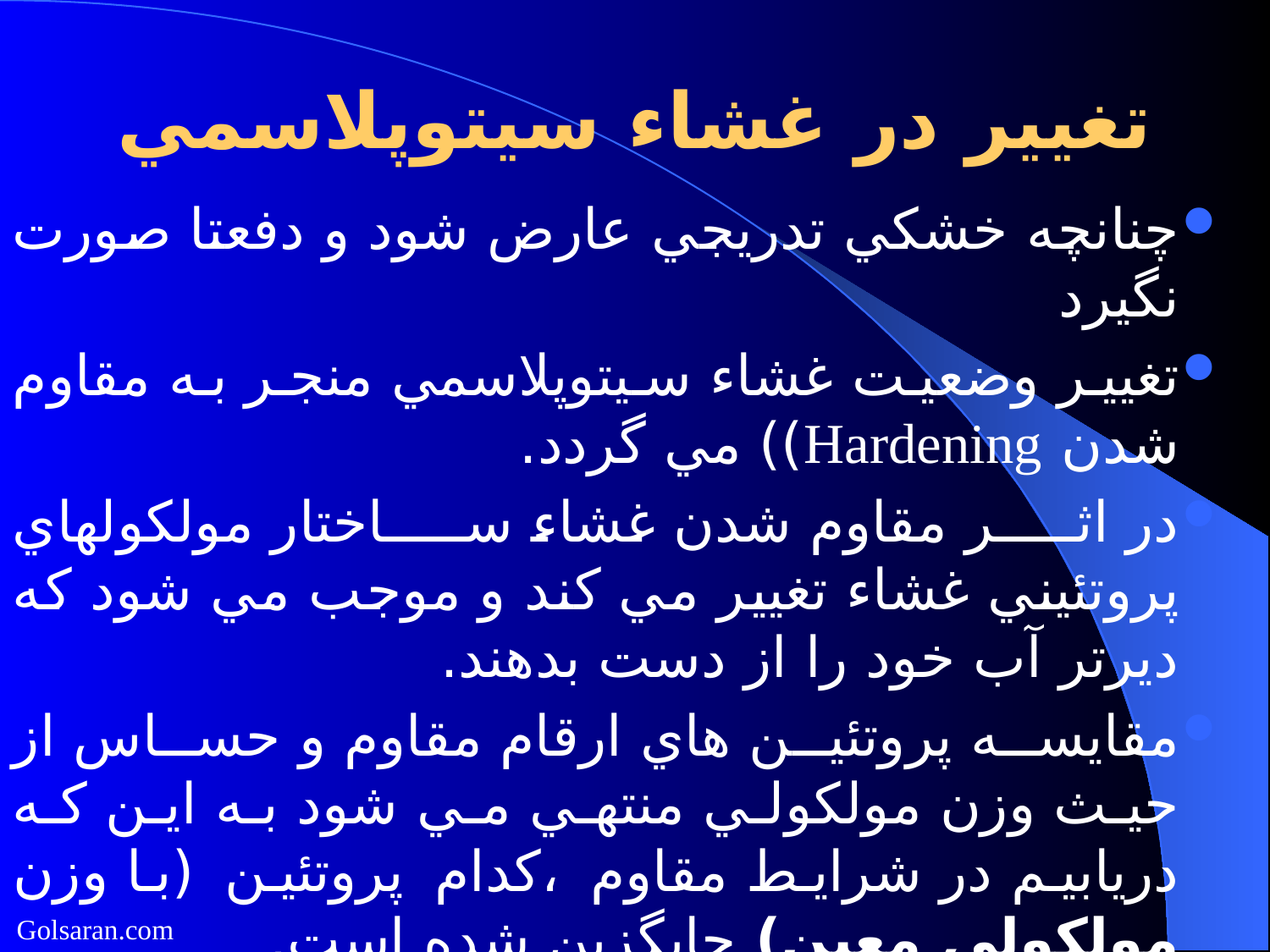

# تغيير در غشاء سيتوپلاسمي
چنانچه خشكي تدريجي عارض شود و دفعتا صورت نگيرد
تغيير وضعيت غشاء سيتوپلاسمي منجر به مقاوم شدن Hardening)) مي گردد.
در اثر مقاوم شدن غشاء ساختار مولكولهاي پروتئيني غشاء تغيير مي كند و موجب مي شود كه ديرتر آب خود را از دست بدهند.
مقايسه پروتئين هاي ارقام مقاوم و حساس از حيث وزن مولكولي منتهي مي شود به اين كه دريابيم در شرايط مقاوم ،كدام پروتئين (با وزن مولكولی معين) جايگزين شده است.

Golsaran.com